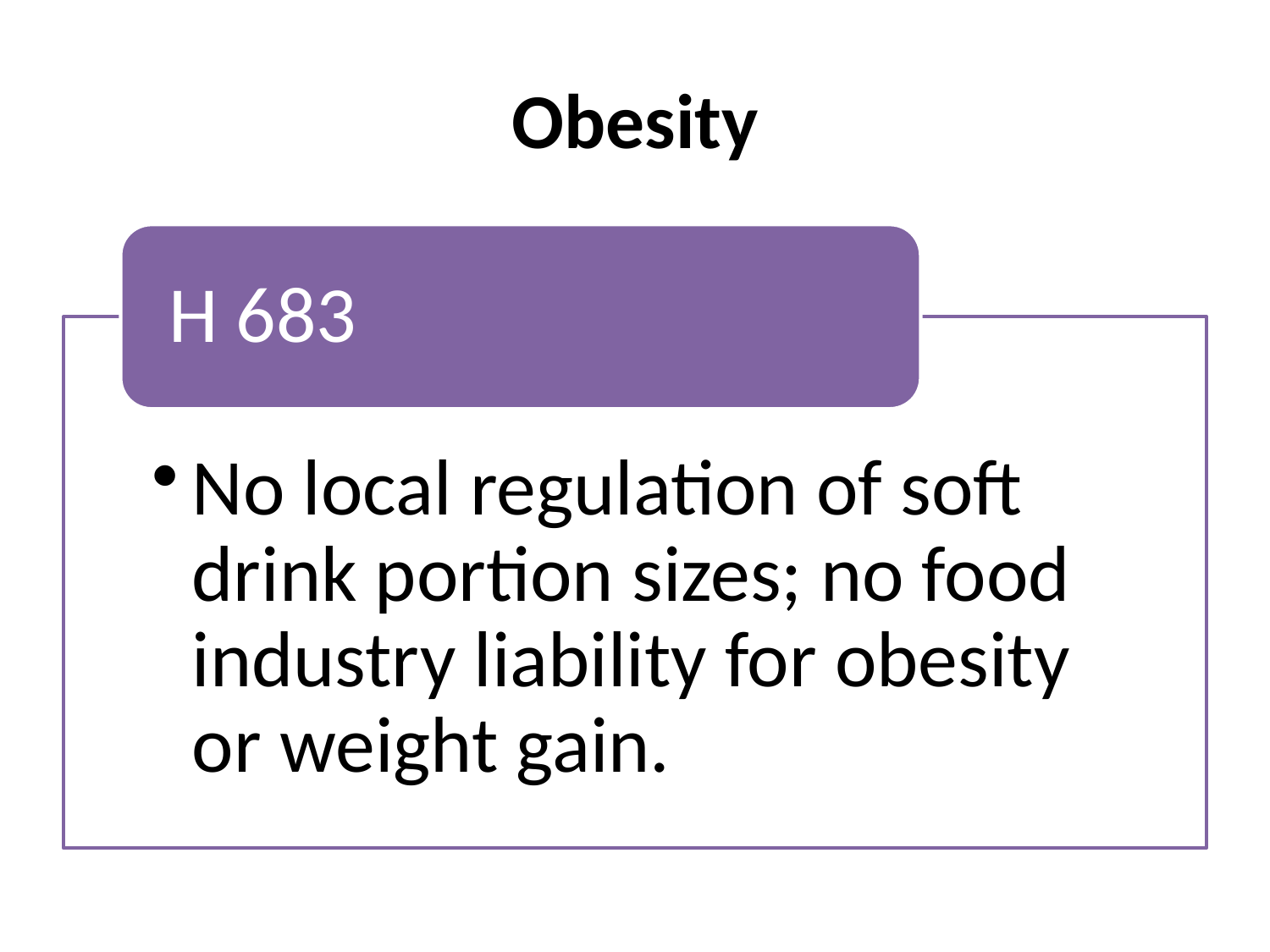

# Obesity
No local regulation of soft drink portion sizes; no food industry liability for obesity or weight gain.
H 683